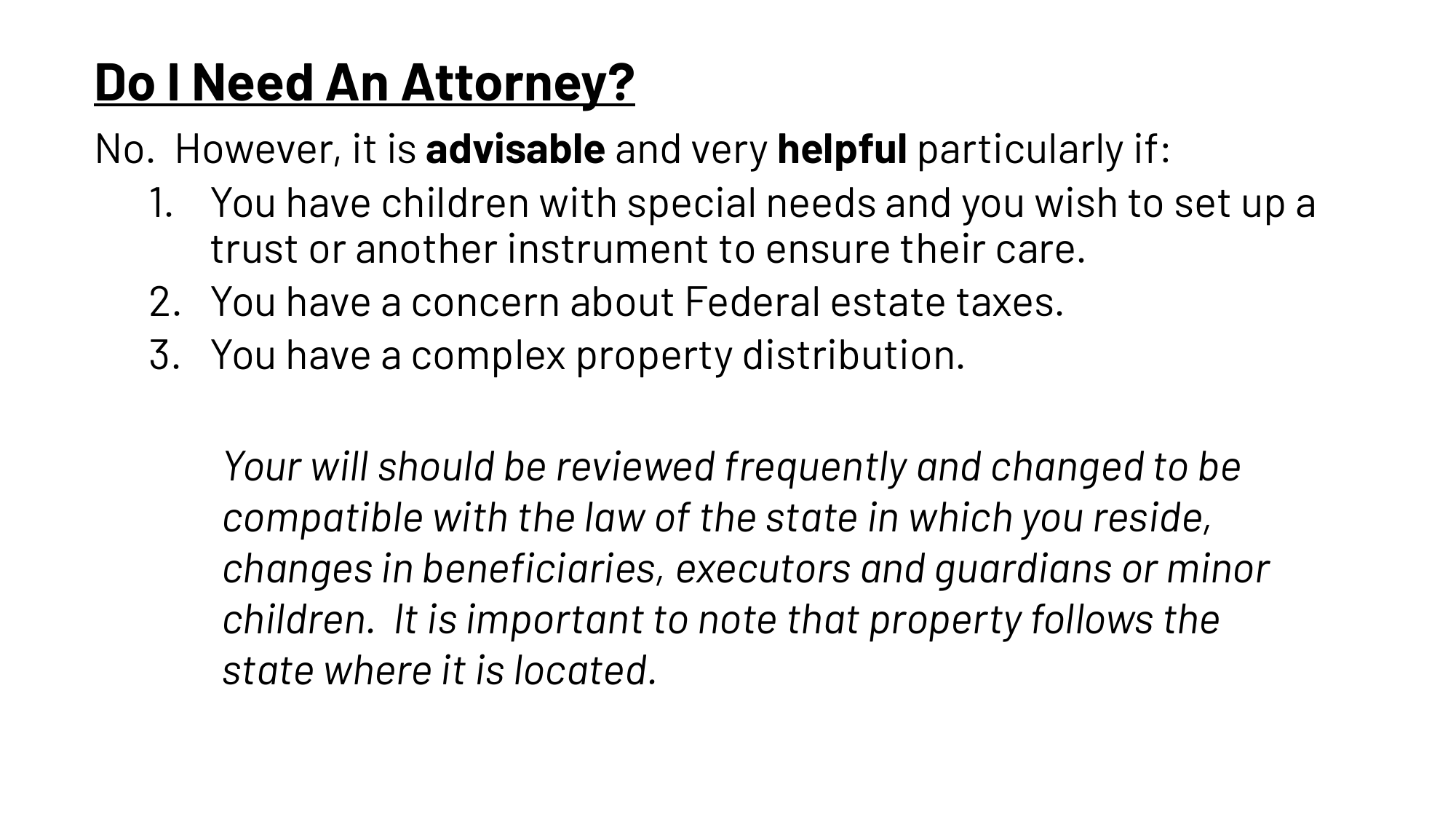

Do I Need An Attorney?
No.  However, it is advisable and very helpful particularly if:
You have children with special needs and you wish to set up a trust or another instrument to ensure their care.
You have a concern about Federal estate taxes.
You have a complex property distribution.

Your will should be reviewed frequently and changed to be compatible with the law of the state in which you reside, changes in beneficiaries, executors and guardians or minor children.  It is important to note that property follows the state where it is located.